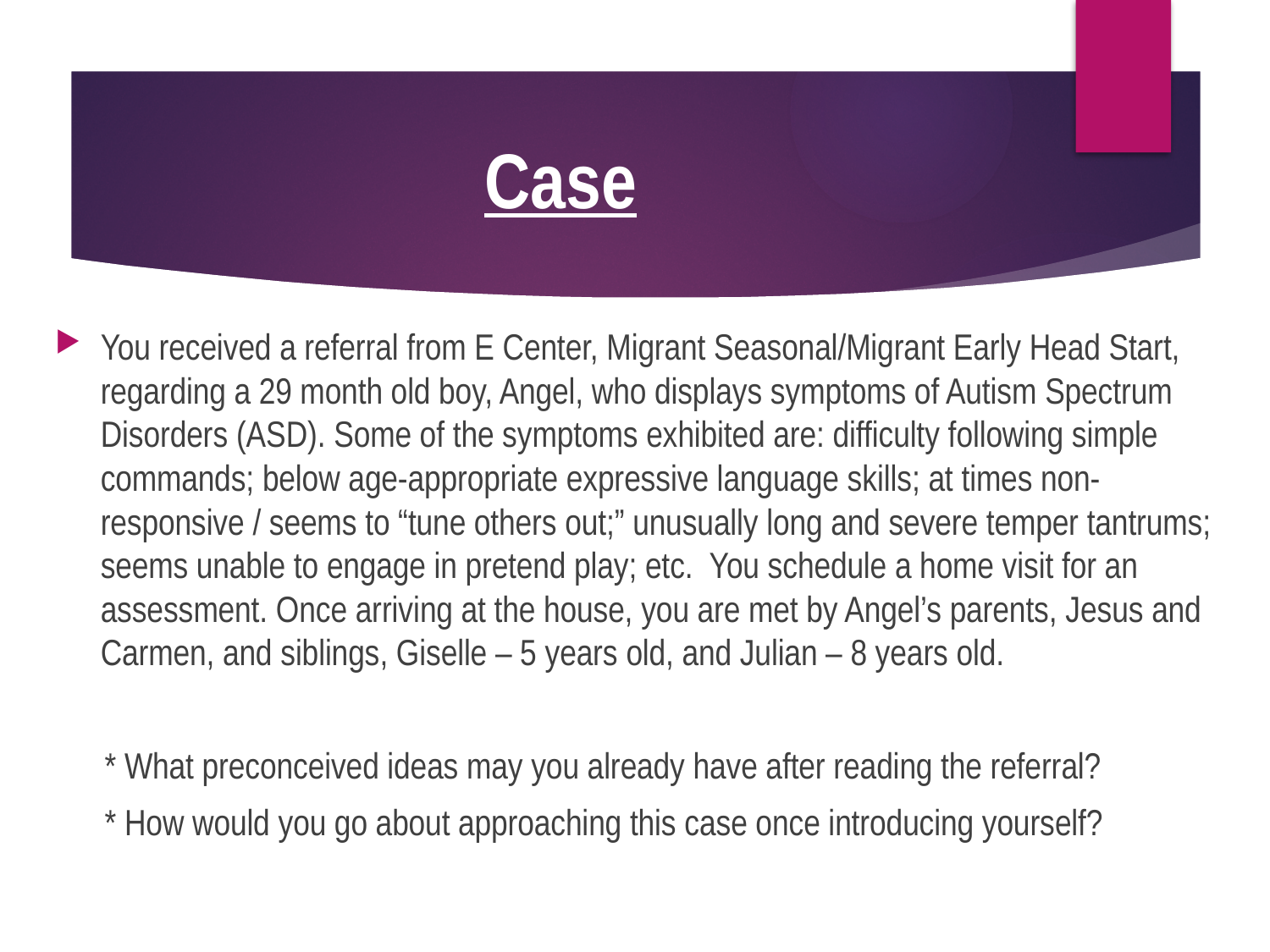

# Case
You received a referral from E Center, Migrant Seasonal/Migrant Early Head Start, regarding a 29 month old boy, Angel, who displays symptoms of Autism Spectrum Disorders (ASD). Some of the symptoms exhibited are: difficulty following simple commands; below age-appropriate expressive language skills; at times non-responsive / seems to “tune others out;” unusually long and severe temper tantrums; seems unable to engage in pretend play; etc.  You schedule a home visit for an assessment. Once arriving at the house, you are met by Angel’s parents, Jesus and Carmen, and siblings, Giselle – 5 years old, and Julian – 8 years old.

      * What preconceived ideas may you already have after reading the referral?
      * How would you go about approaching this case once introducing yourself?